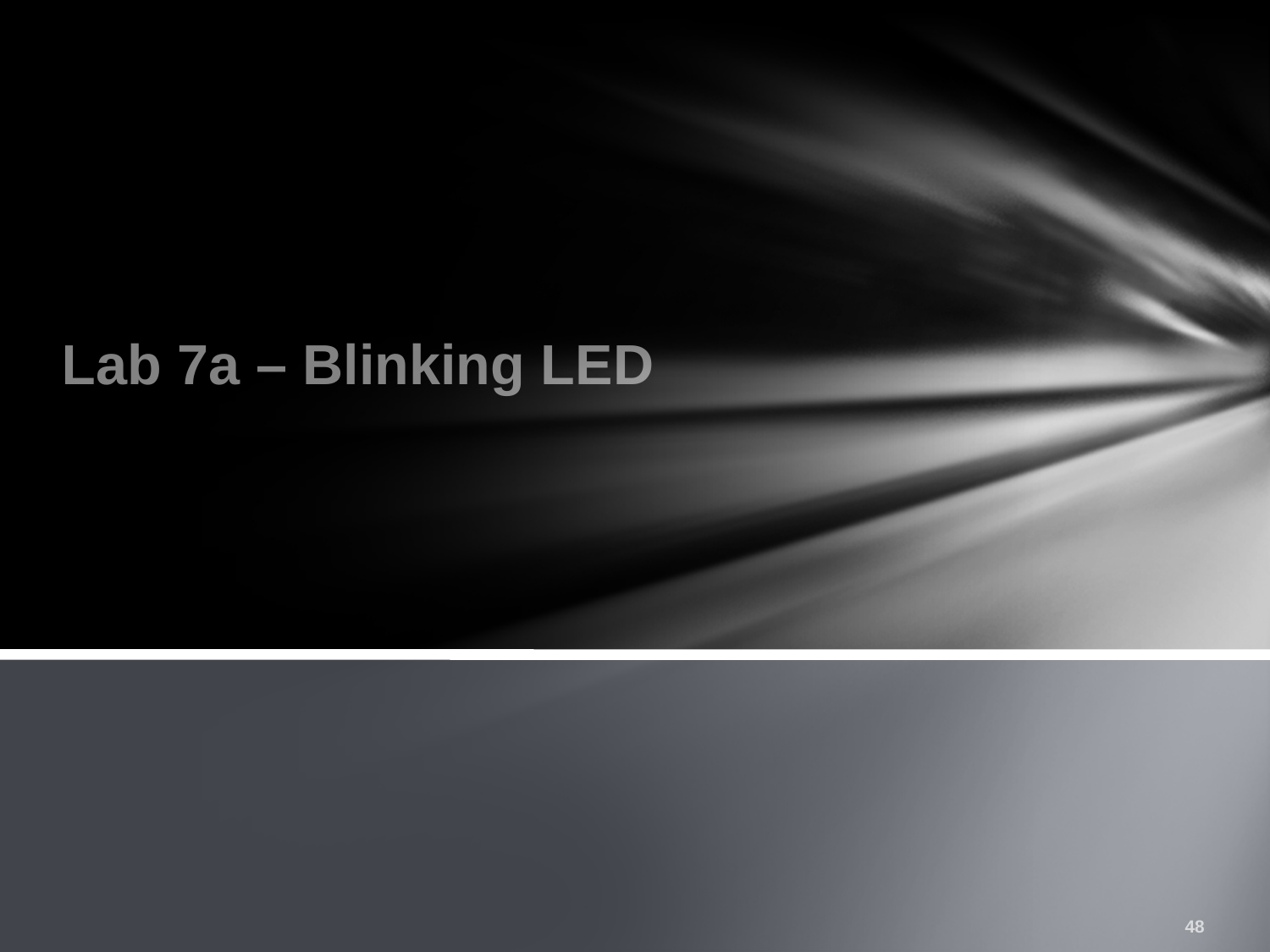

# Lab 7a – Blinking LED

48